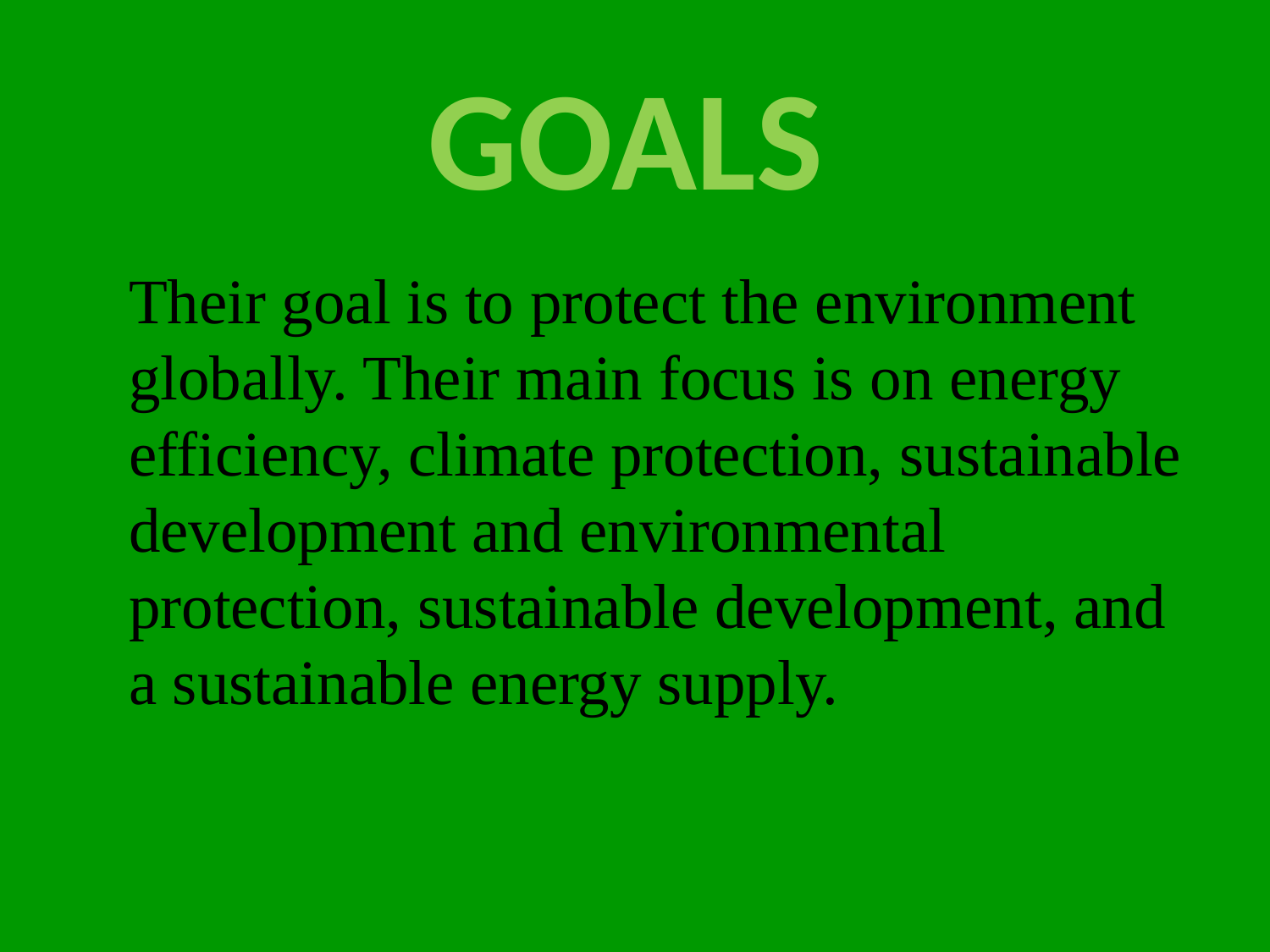

Goals
Their goal is to protect the environment globally. Their main focus is on energy efficiency, climate protection, sustainable development and environmental protection, sustainable development, and a sustainable energy supply.